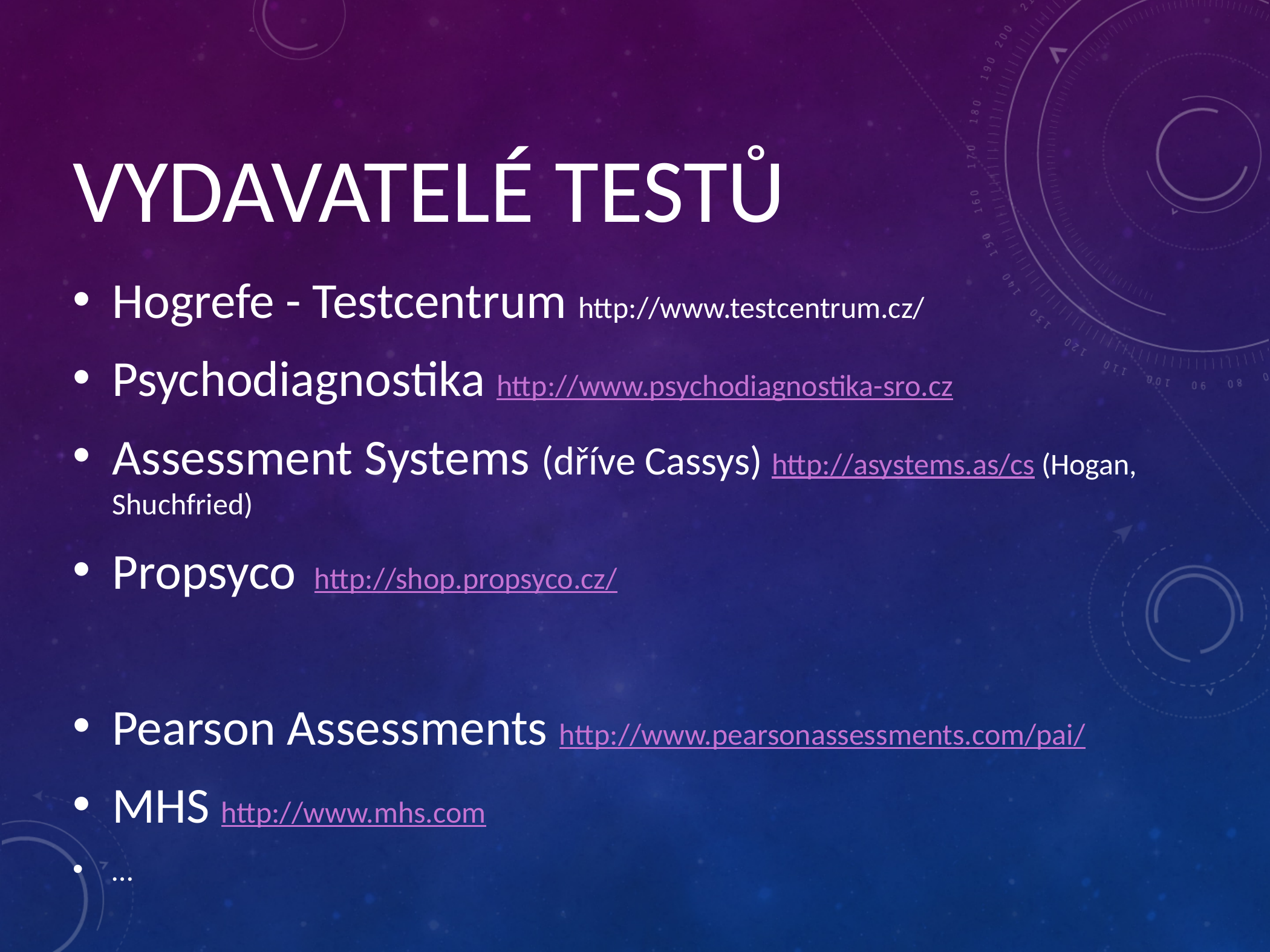

# Vydavatelé testů
Hogrefe - Testcentrum http://www.testcentrum.cz/
Psychodiagnostika http://www.psychodiagnostika-sro.cz
Assessment Systems (dříve Cassys) http://asystems.as/cs (Hogan, Shuchfried)
Propsyco  http://shop.propsyco.cz/

Pearson Assessments http://www.pearsonassessments.com/pai/
MHS http://www.mhs.com
…